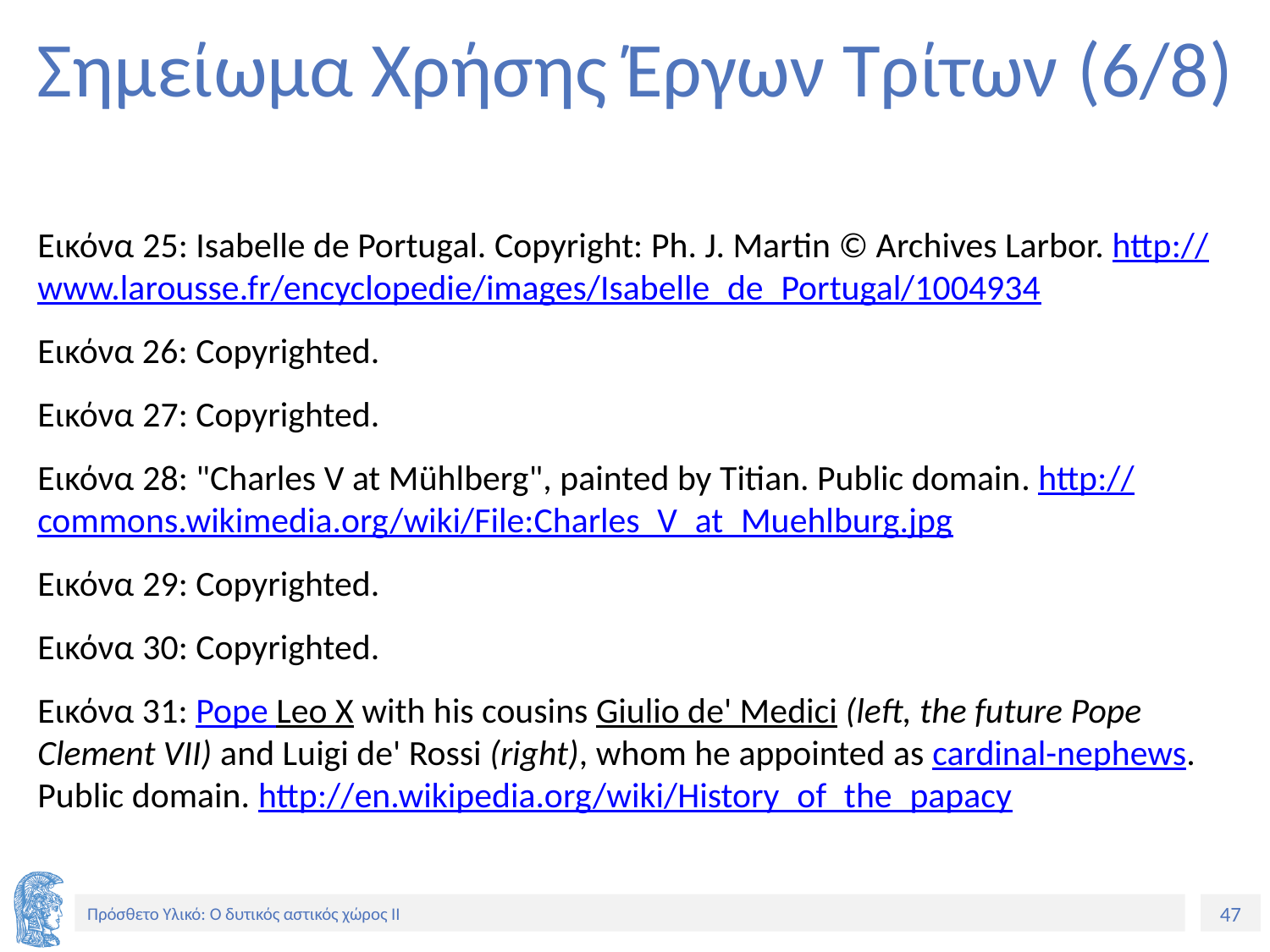

# Σημείωμα Χρήσης Έργων Τρίτων (6/8)
Εικόνα 25: Isabelle de Portugal. Copyright: Ph. J. Martin © Archives Larbor. http://www.larousse.fr/encyclopedie/images/Isabelle_de_Portugal/1004934
Εικόνα 26: Copyrighted.
Εικόνα 27: Copyrighted.
Εικόνα 28: "Charles V at Mühlberg", painted by Titian. Public domain. http://commons.wikimedia.org/wiki/File:Charles_V_at_Muehlburg.jpg
Εικόνα 29: Copyrighted.
Εικόνα 30: Copyrighted.
Εικόνα 31: Pope Leo X with his cousins Giulio de' Medici (left, the future Pope Clement VII) and Luigi de' Rossi (right), whom he appointed as cardinal-nephews. Public domain. http://en.wikipedia.org/wiki/History_of_the_papacy